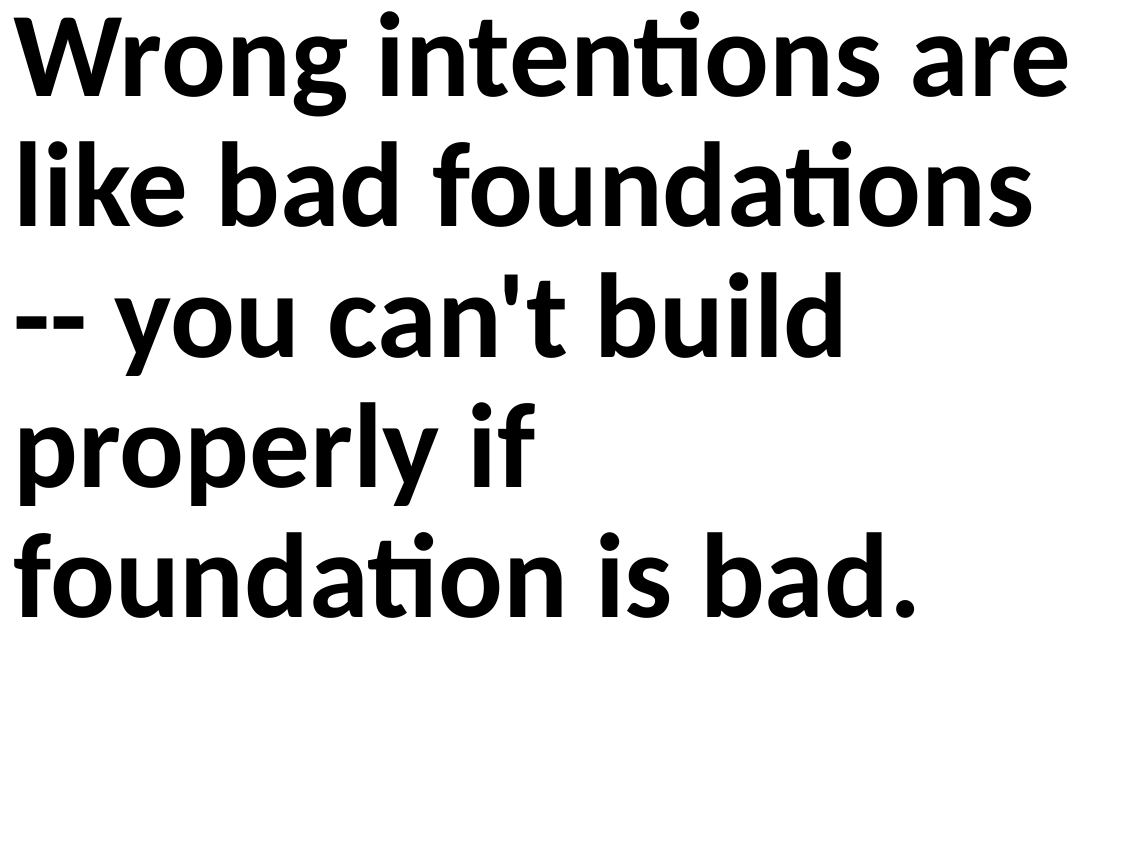

Wrong intentions are like bad foundations -- you can't build properly if foundation is bad.